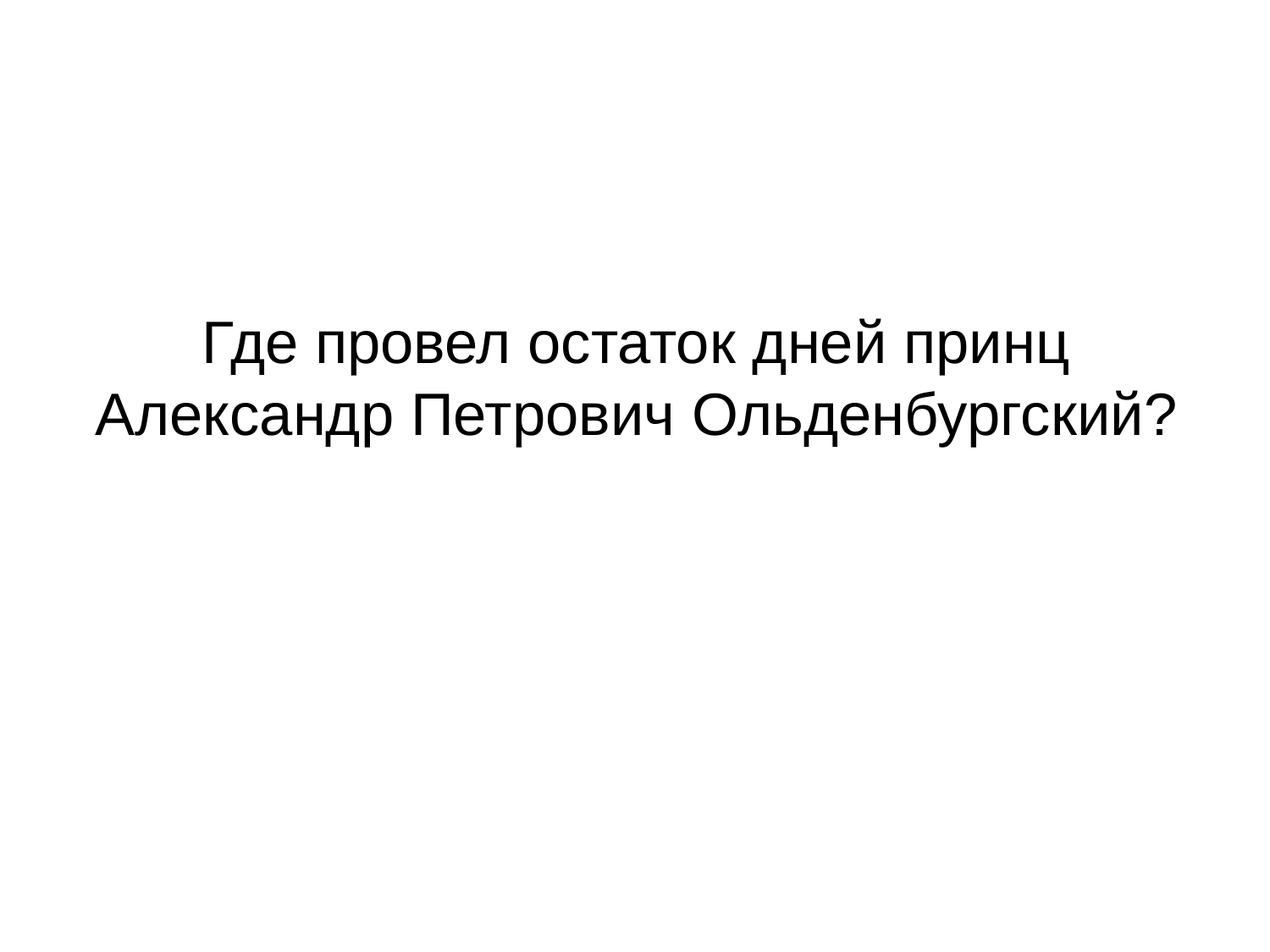

# Где провел остаток дней принц Александр Петрович Ольденбургский?